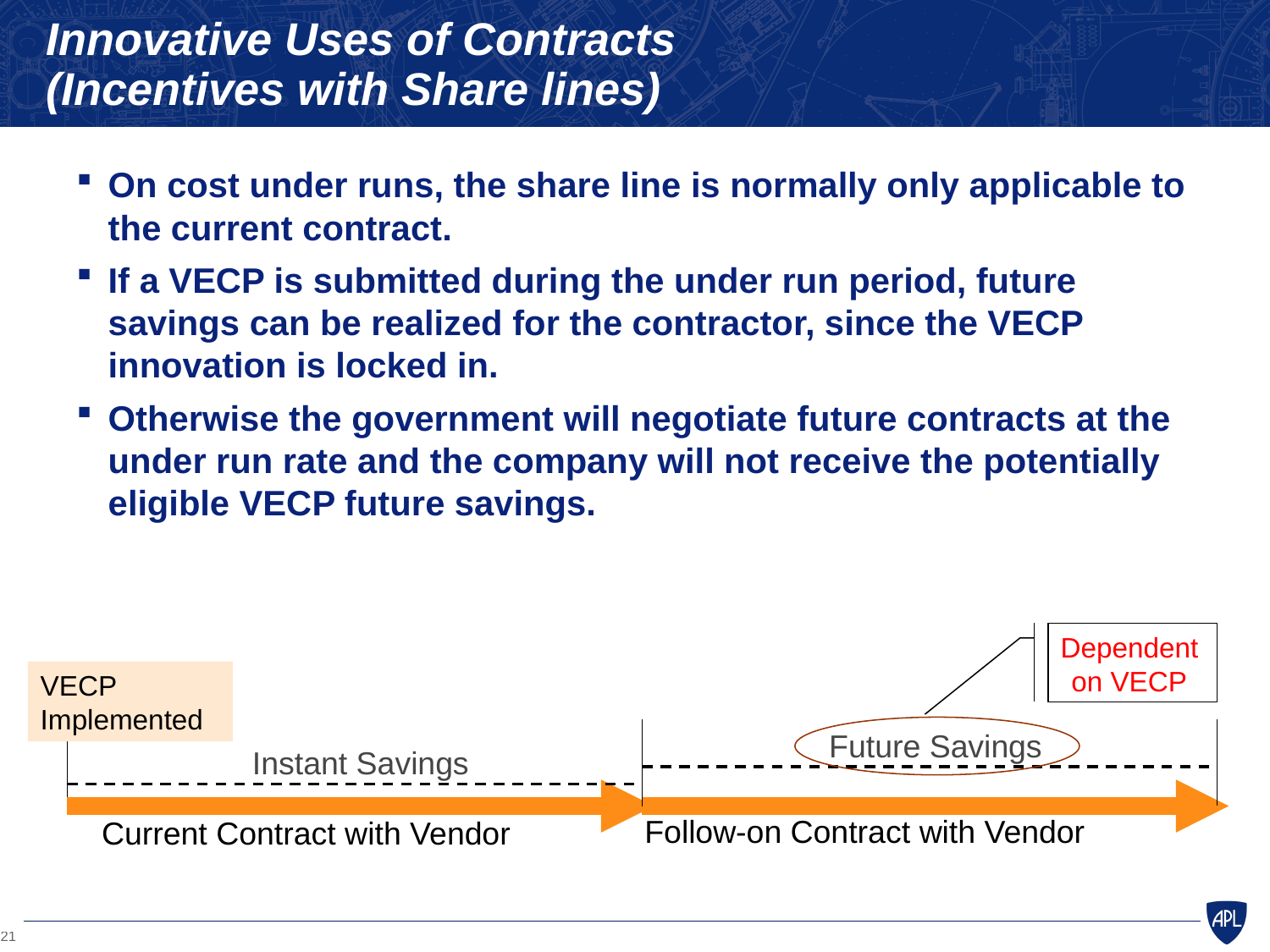

# Innovative Uses of Contracts (Incentives with Share lines)
On cost under runs, the share line is normally only applicable to the current contract.
If a VECP is submitted during the under run period, future savings can be realized for the contractor, since the VECP innovation is locked in.
Otherwise the government will negotiate future contracts at the under run rate and the company will not receive the potentially eligible VECP future savings.

Dependent on VECP
VECP
Implemented

Future Savings
Instant Savings
Follow-on Contract with Vendor
Current Contract with Vendor